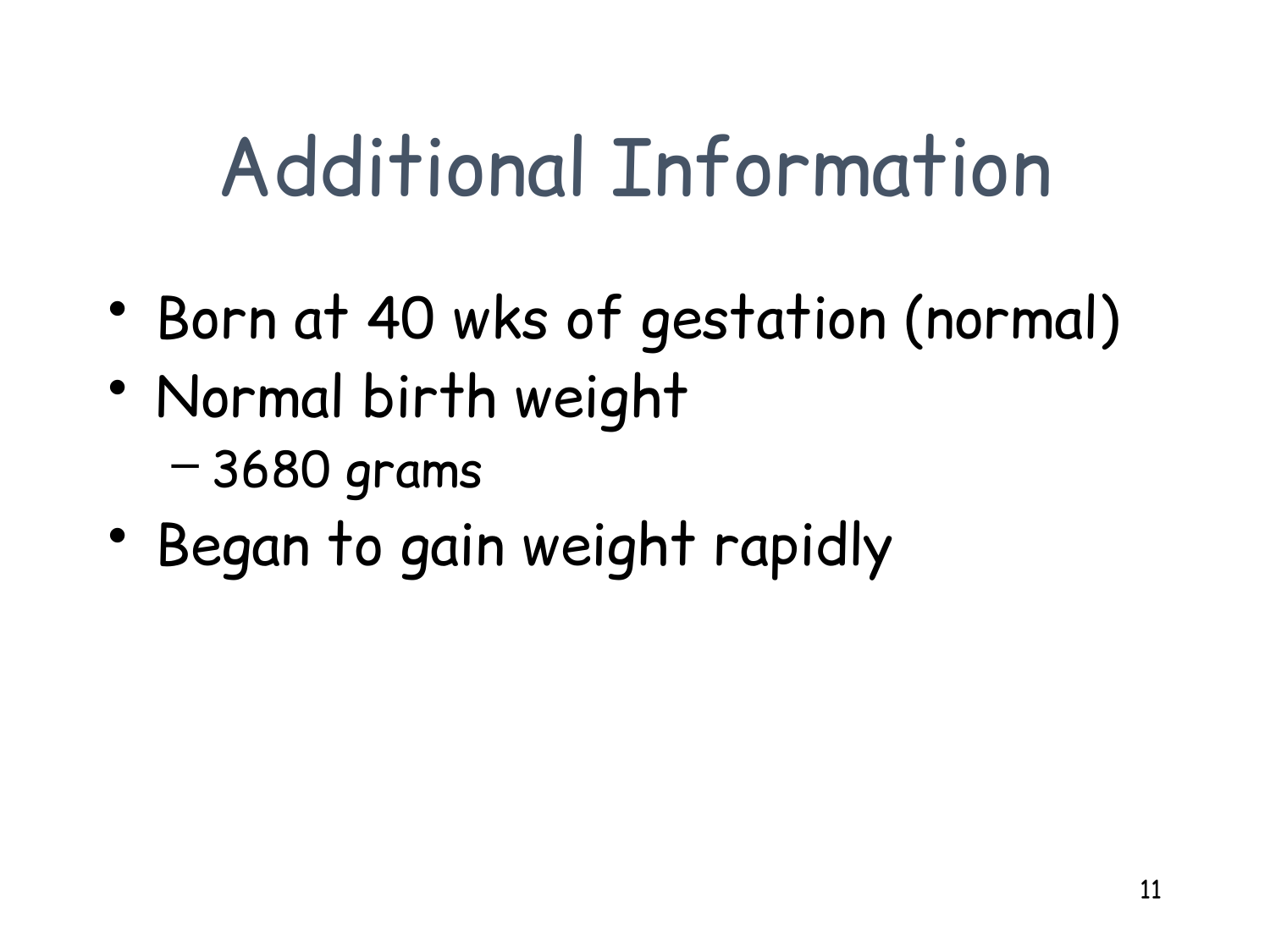

# Additional Information
Born at 40 wks of gestation (normal)
Normal birth weight
3680 grams
Began to gain weight rapidly
11